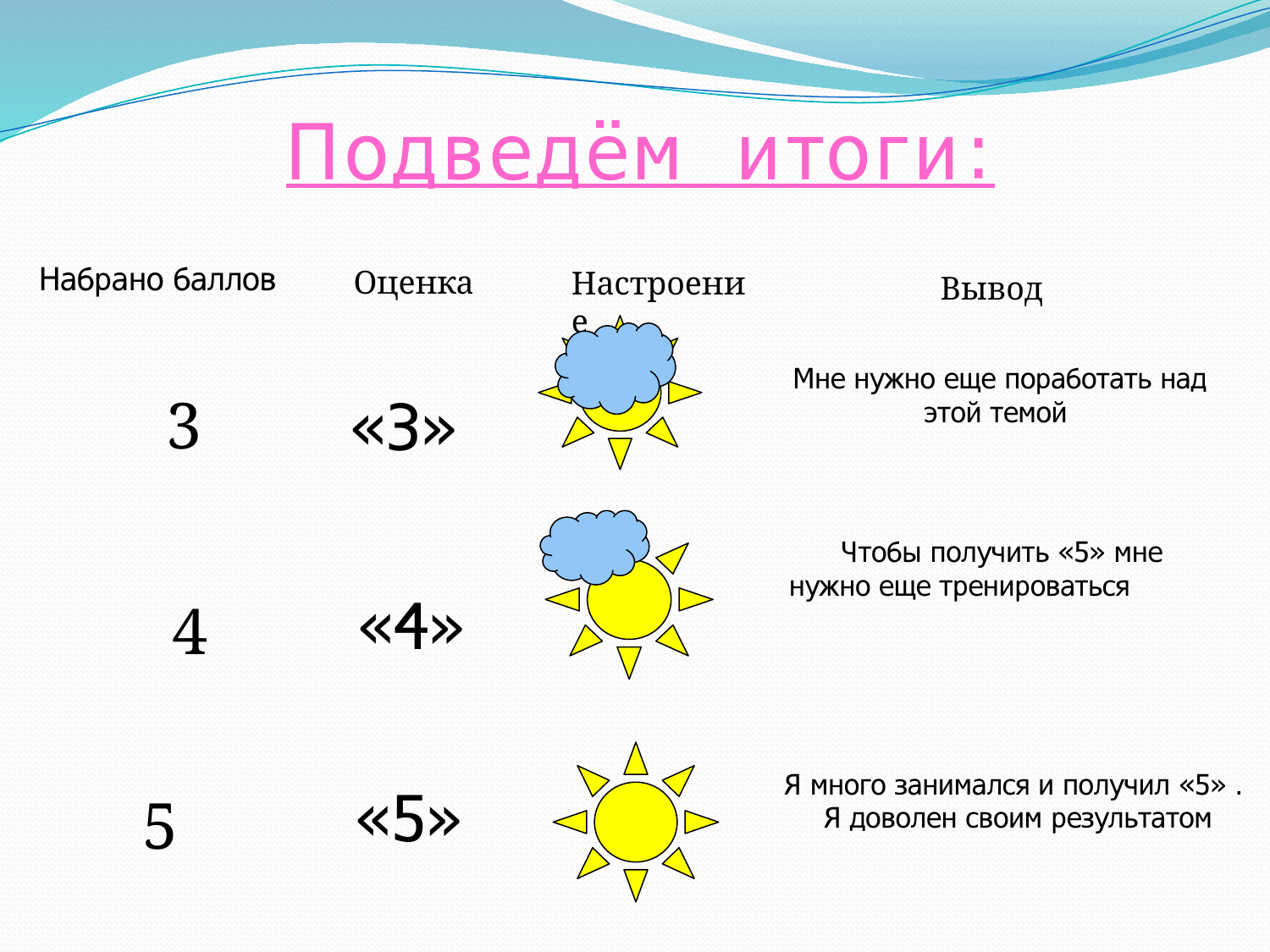

Подведём  итоги:
Набрано баллов
Оценка
Настроение
Вывод

Мне нужно еще поработать над этой темой
3
«3»

Чтобы получить «5» мне
  нужно еще тренироваться
«4»
4

Я много занимался и получил «5» .  Я доволен своим результатом
«5»
5